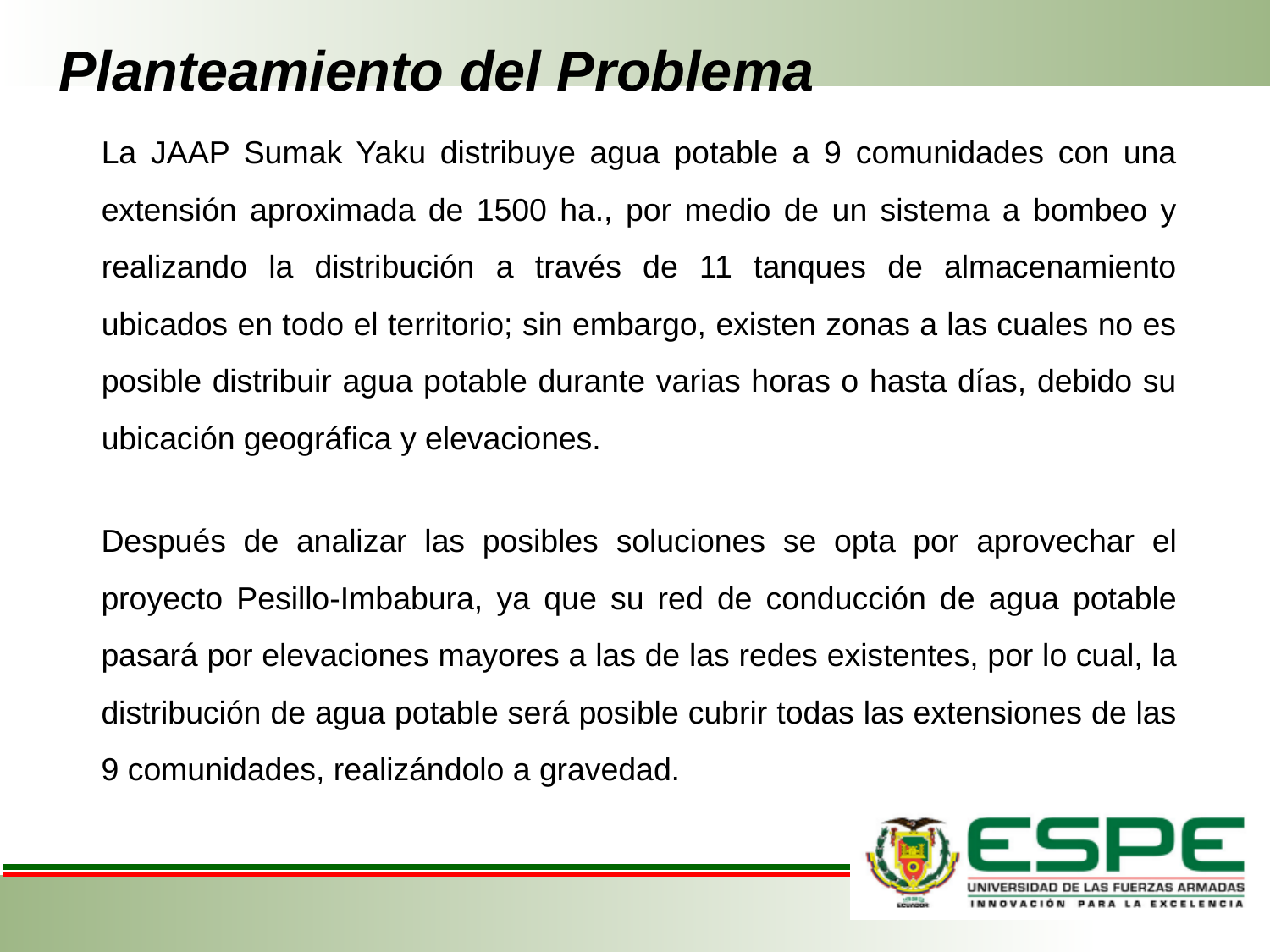

# Planteamiento del Problema
La JAAP Sumak Yaku distribuye agua potable a 9 comunidades con una extensión aproximada de 1500 ha., por medio de un sistema a bombeo y realizando la distribución a través de 11 tanques de almacenamiento ubicados en todo el territorio; sin embargo, existen zonas a las cuales no es posible distribuir agua potable durante varias horas o hasta días, debido su ubicación geográfica y elevaciones.
Después de analizar las posibles soluciones se opta por aprovechar el proyecto Pesillo-Imbabura, ya que su red de conducción de agua potable pasará por elevaciones mayores a las de las redes existentes, por lo cual, la distribución de agua potable será posible cubrir todas las extensiones de las 9 comunidades, realizándolo a gravedad.